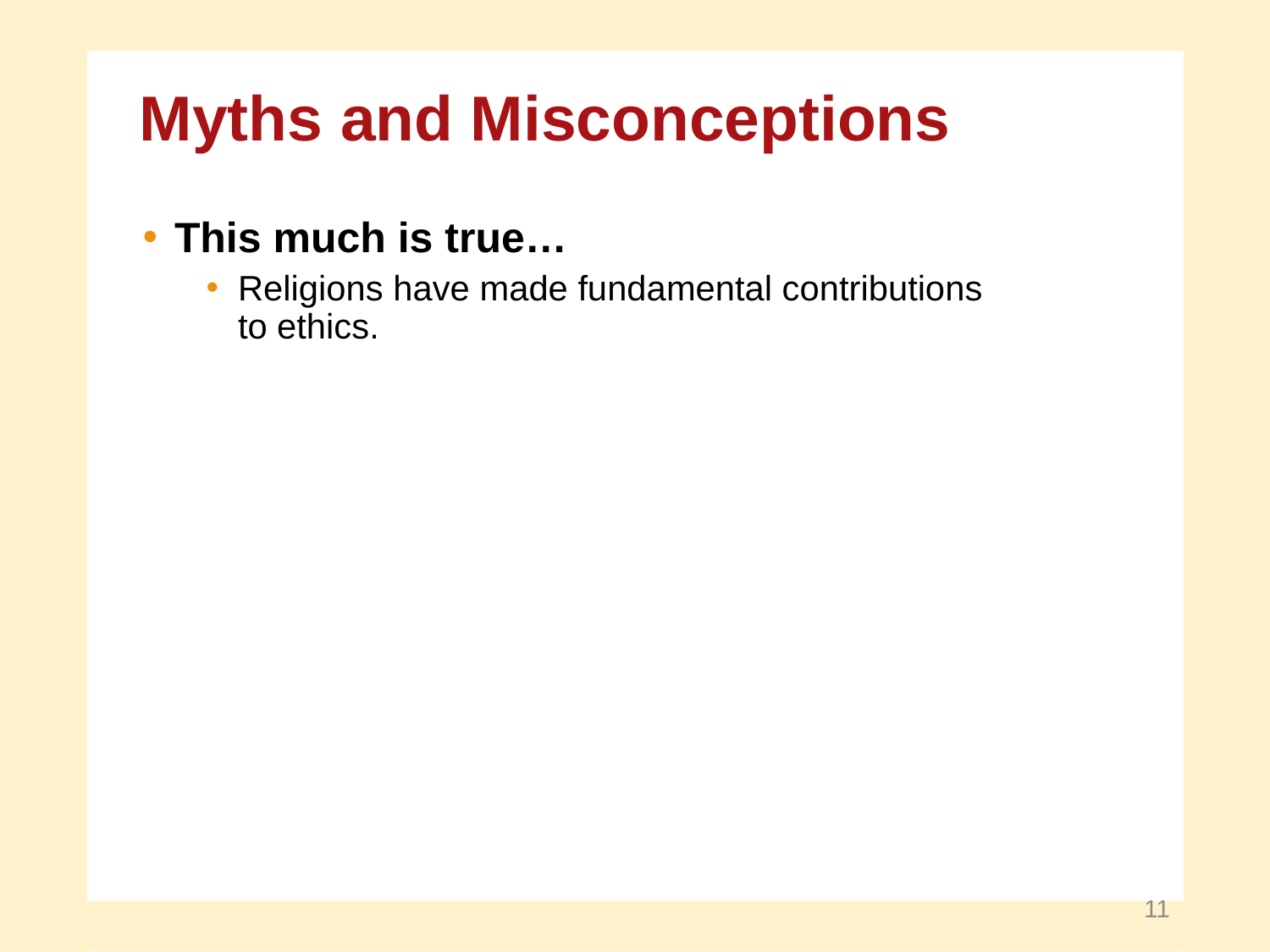

Myths and Misconceptions
This much is true…
Religions have made fundamental contributions
to ethics.

11